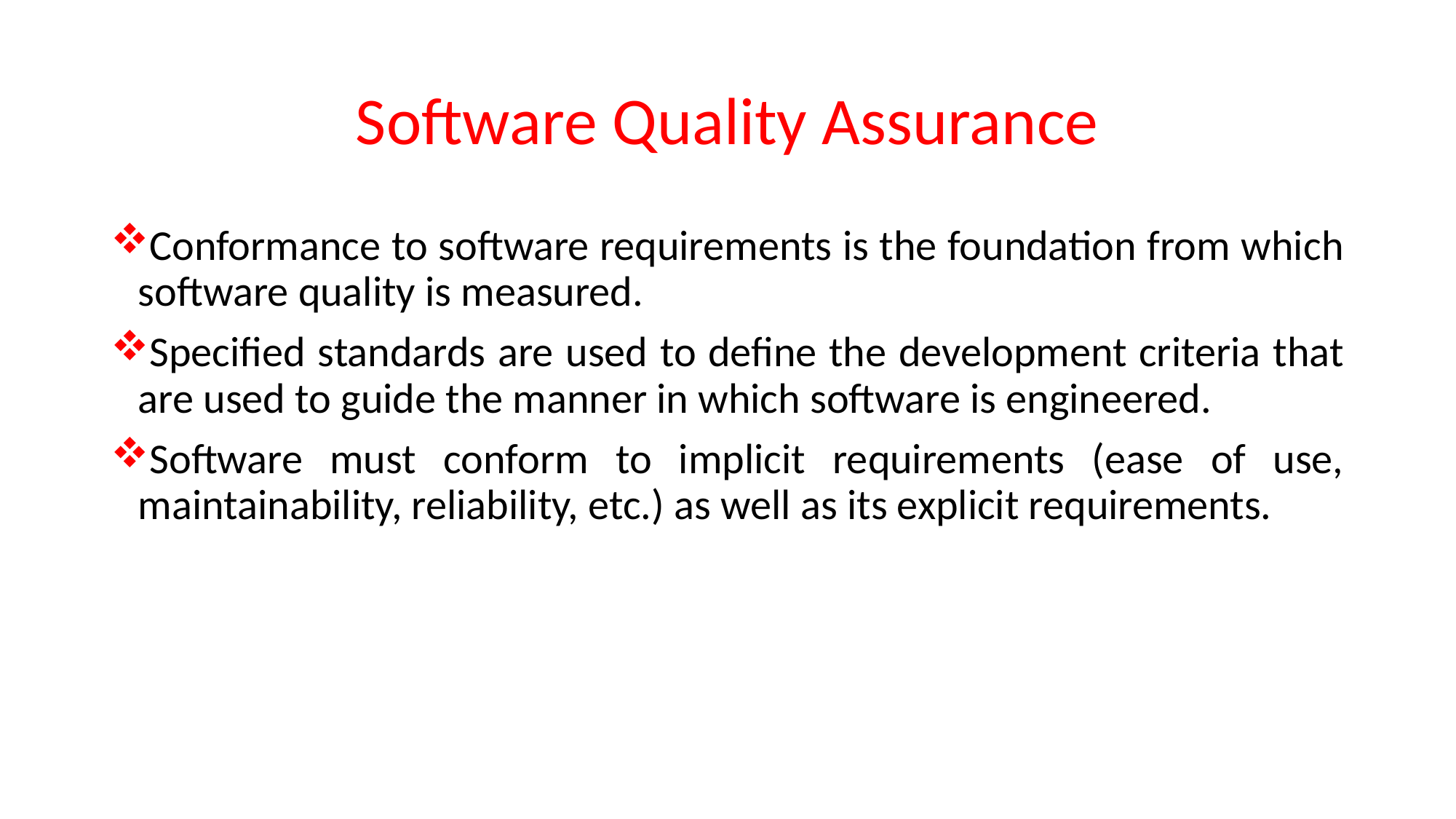

# Software Quality Assurance
Conformance to software requirements is the foundation from which software quality is measured.
Specified standards are used to define the development criteria that are used to guide the manner in which software is engineered.
Software must conform to implicit requirements (ease of use, maintainability, reliability, etc.) as well as its explicit requirements.